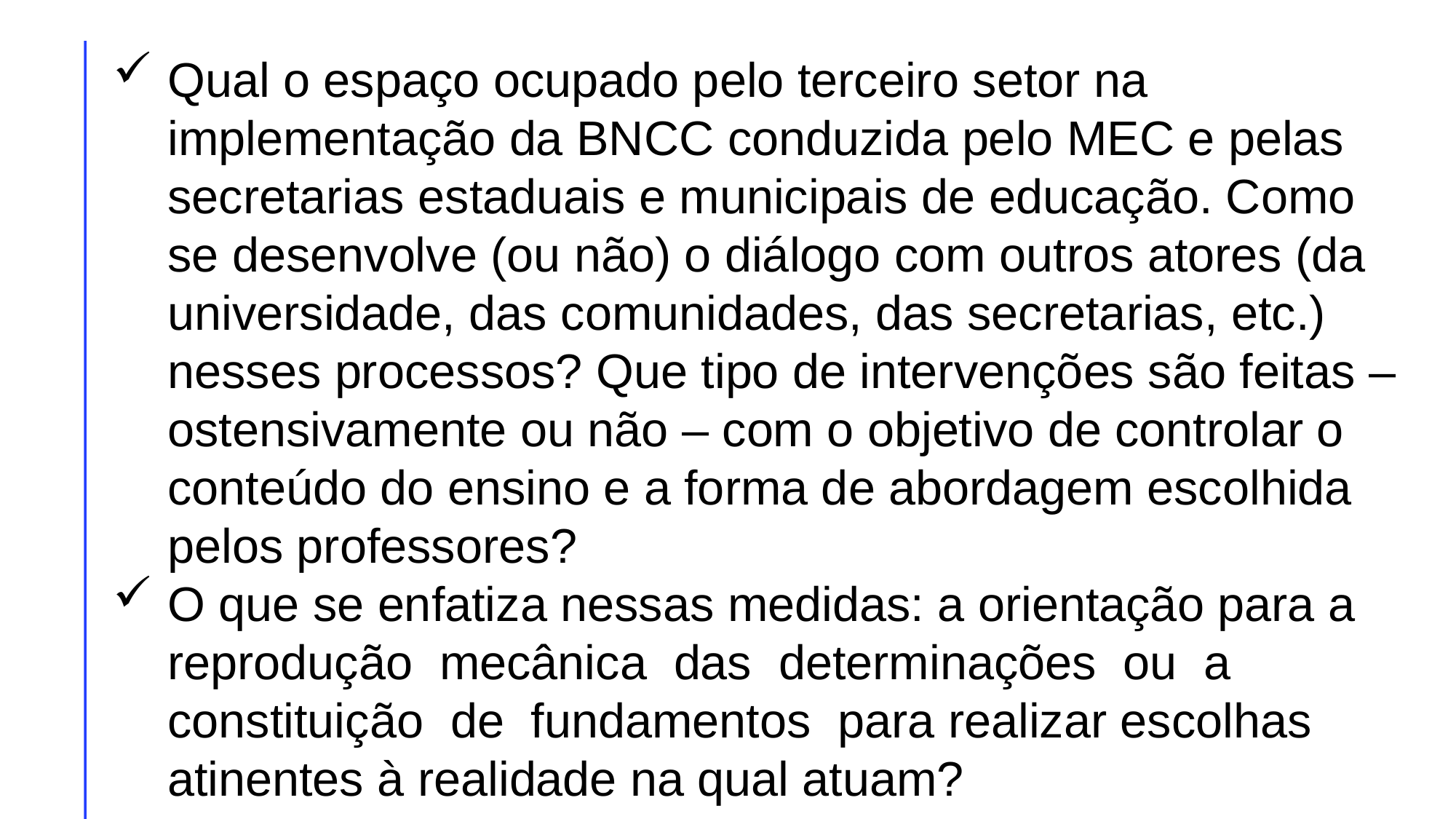

Qual o espaço ocupado pelo terceiro setor na implementação da BNCC conduzida pelo MEC e pelas secretarias estaduais e municipais de educação. Como se desenvolve (ou não) o diálogo com outros atores (da universidade, das comunidades, das secretarias, etc.) nesses processos? Que tipo de intervenções são feitas – ostensivamente ou não – com o objetivo de controlar o conteúdo do ensino e a forma de abordagem escolhida pelos professores?
O que se enfatiza nessas medidas: a orientação para a reprodução  mecânica  das  determinações  ou  a  constituição  de  fundamentos  para realizar escolhas atinentes à realidade na qual atuam?